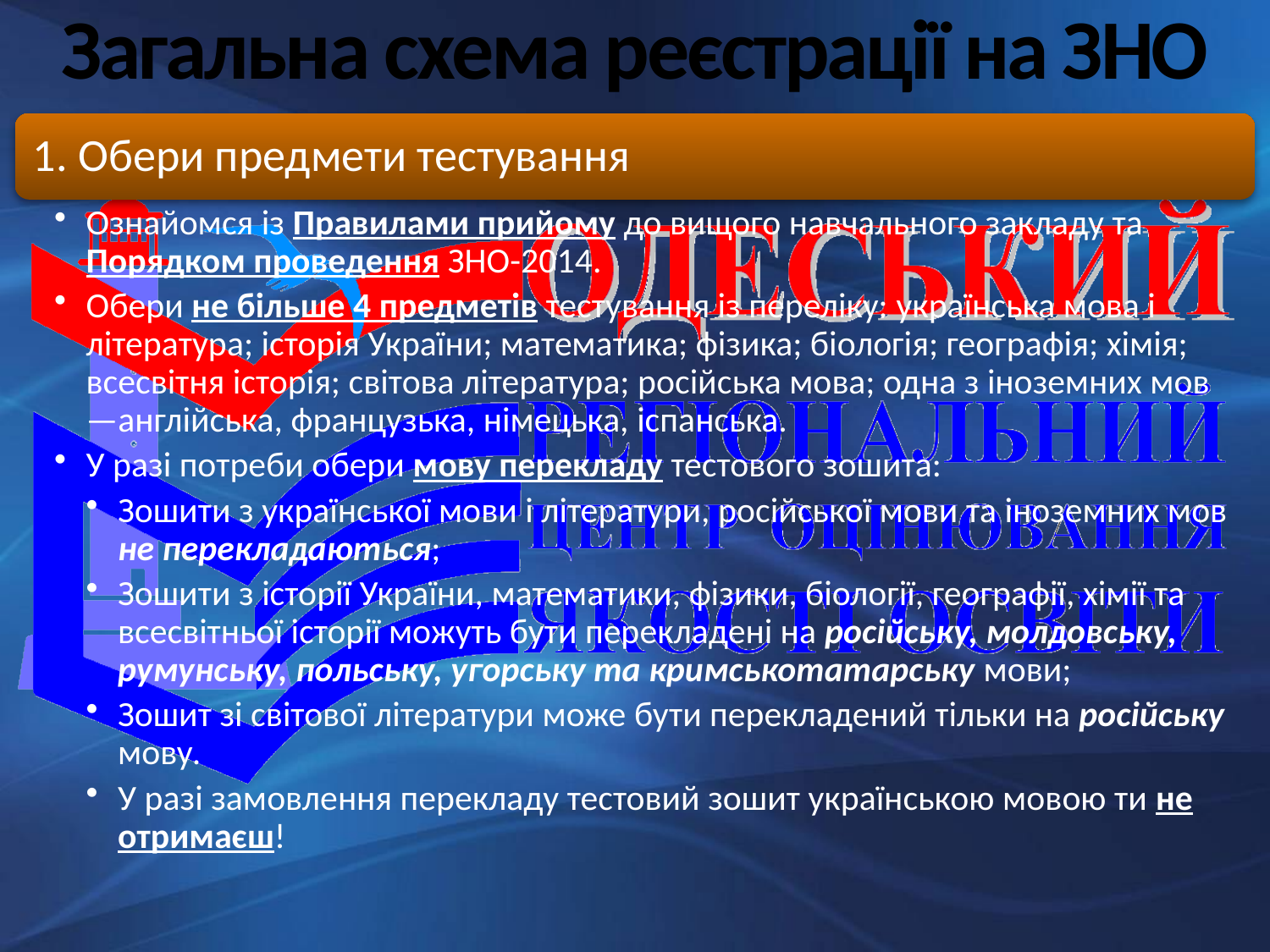

# Загальна схема реєстрації на ЗНО
1. Обери предмети тестування
Ознайомся із Правилами прийому до вищого навчального закладу та Порядком проведення ЗНО-2014.
Обери не більше 4 предметів тестування із переліку: українська мова і література; історія України; математика; фізика; біологія; географія; хімія; всесвітня історія; світова література; російська мова; одна з іноземних мов—англійська, французька, німецька, іспанська.
У разі потреби обери мову перекладу тестового зошита:
Зошити з української мови і літератури, російської мови та іноземних мов не перекладаються;
Зошити з історії України, математики, фізики, біології, географії, хімії та всесвітньої історії можуть бути перекладені на російську, молдовську, румунську, польську, угорську та кримськотатарську мови;
Зошит зі світової літератури може бути перекладений тільки на російську мову.
У разі замовлення перекладу тестовий зошит українською мовою ти не отримаєш!